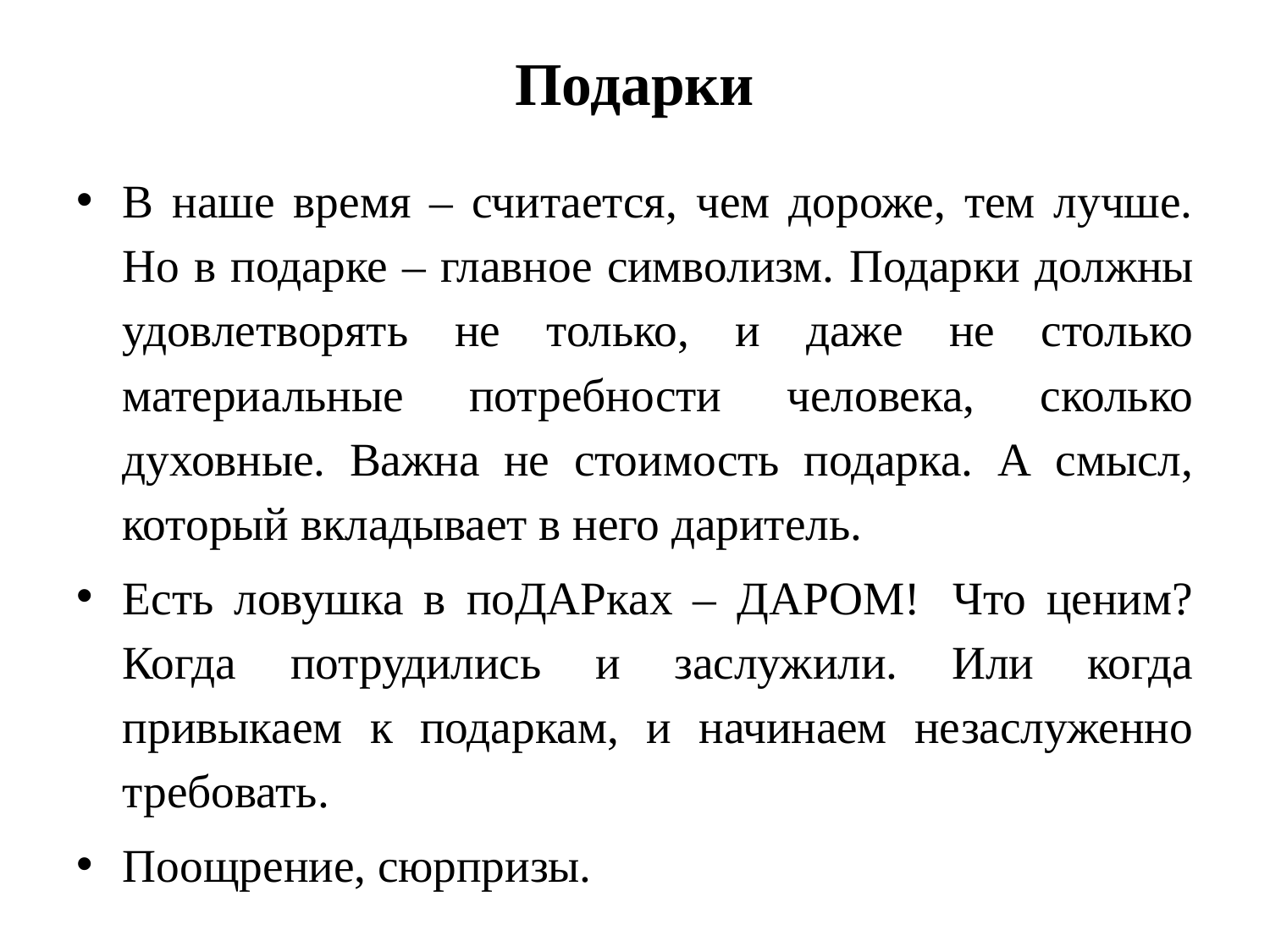

# Подарки
В наше время – считается, чем дороже, тем лучше. Но в подарке – главное символизм. Подарки должны удовлетворять не только, и даже не столько материальные потребности человека, сколько духовные. Важна не стоимость подарка. А смысл, который вкладывает в него даритель.
Есть ловушка в поДАРках – ДАРОМ!  Что ценим? Когда потрудились и заслужили. Или когда привыкаем к подаркам, и начинаем незаслуженно требовать.
Поощрение, сюрпризы.